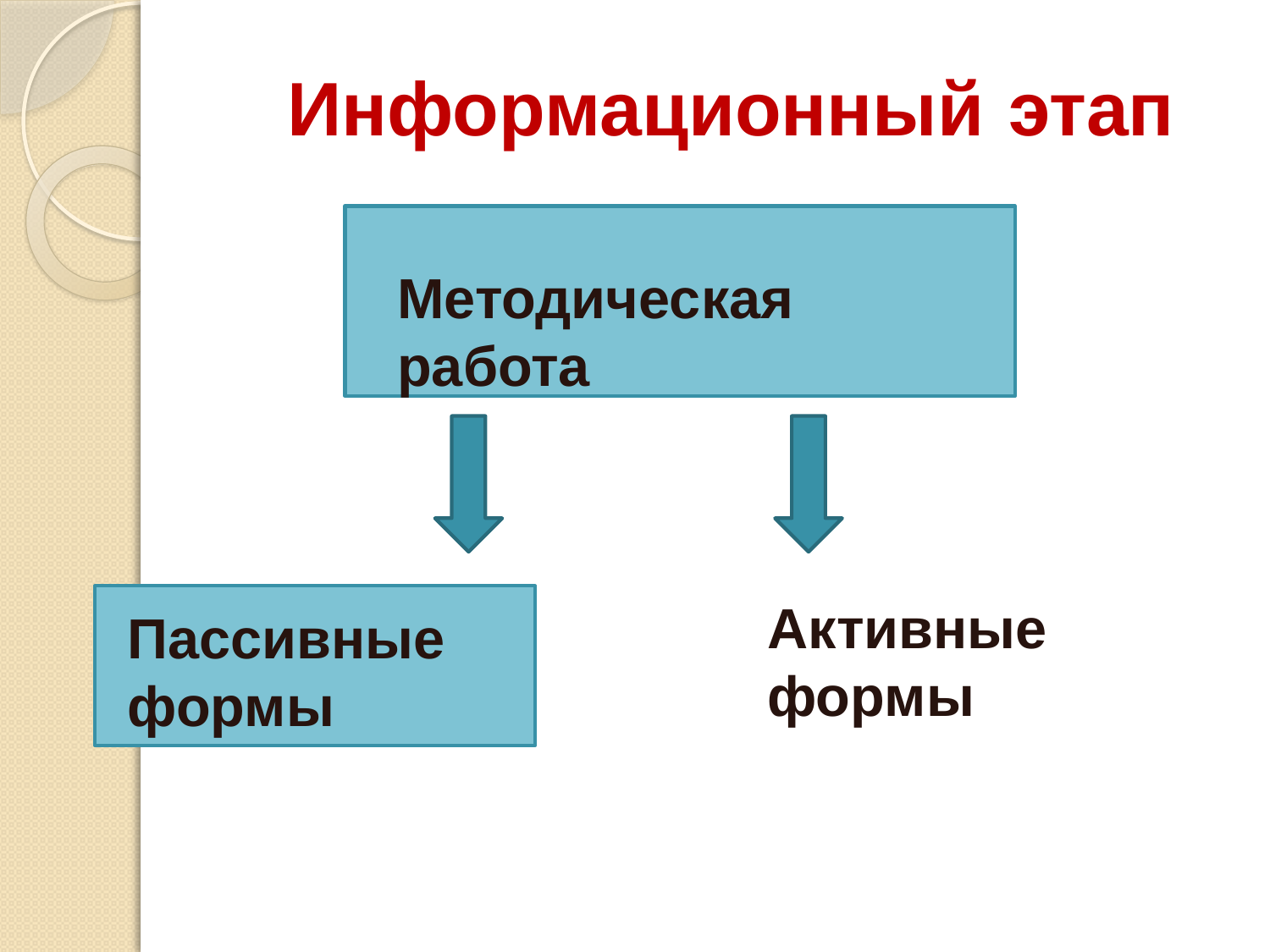

# Информационный этап

Методическая работа

Активные формы
Пассивные формы